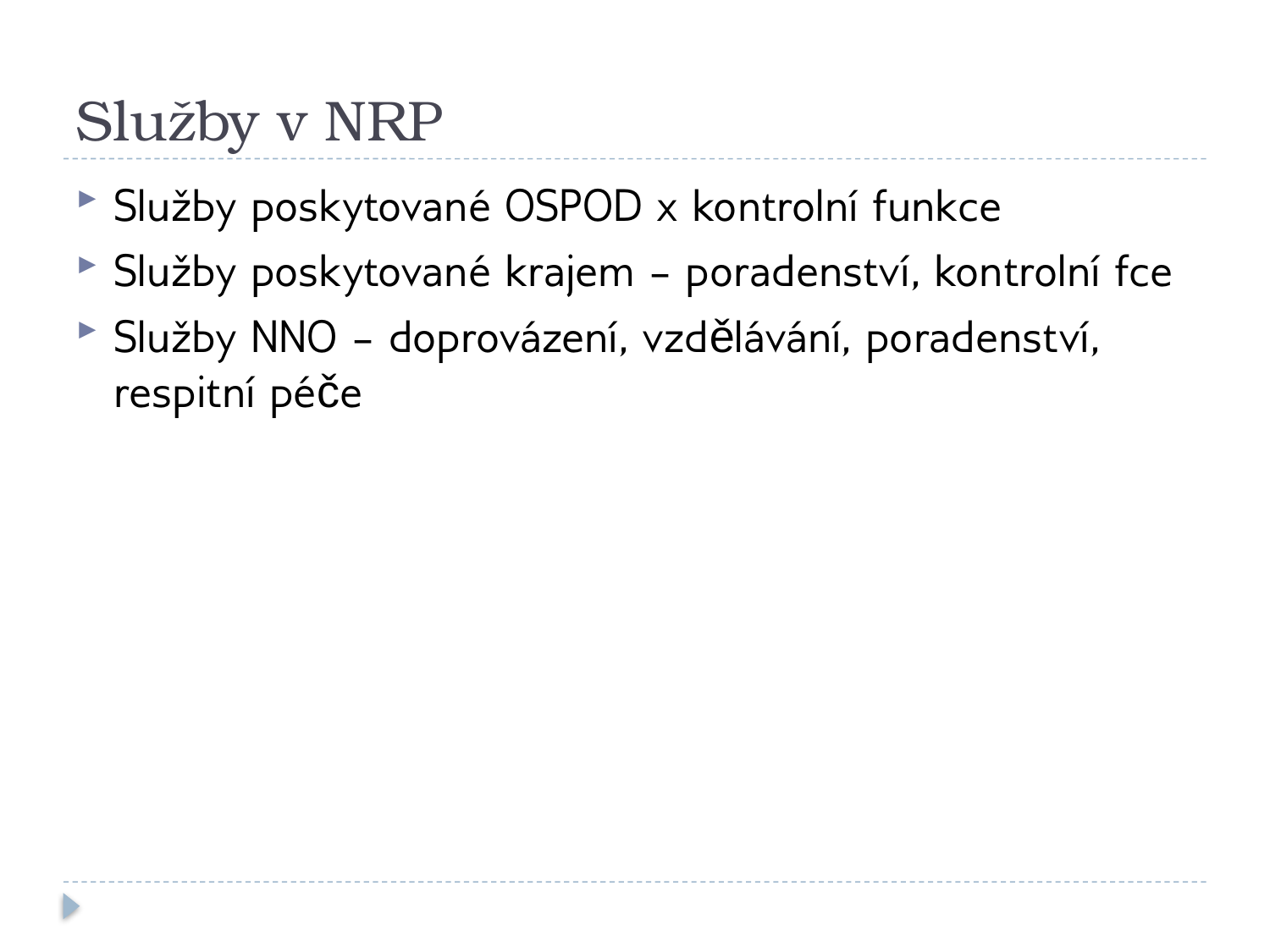

# Služby v NRP
Služby poskytované OSPOD x kontrolní funkce
Služby poskytované krajem – poradenství, kontrolní fce
Služby NNO – doprovázení, vzdělávání, poradenství, respitní péče